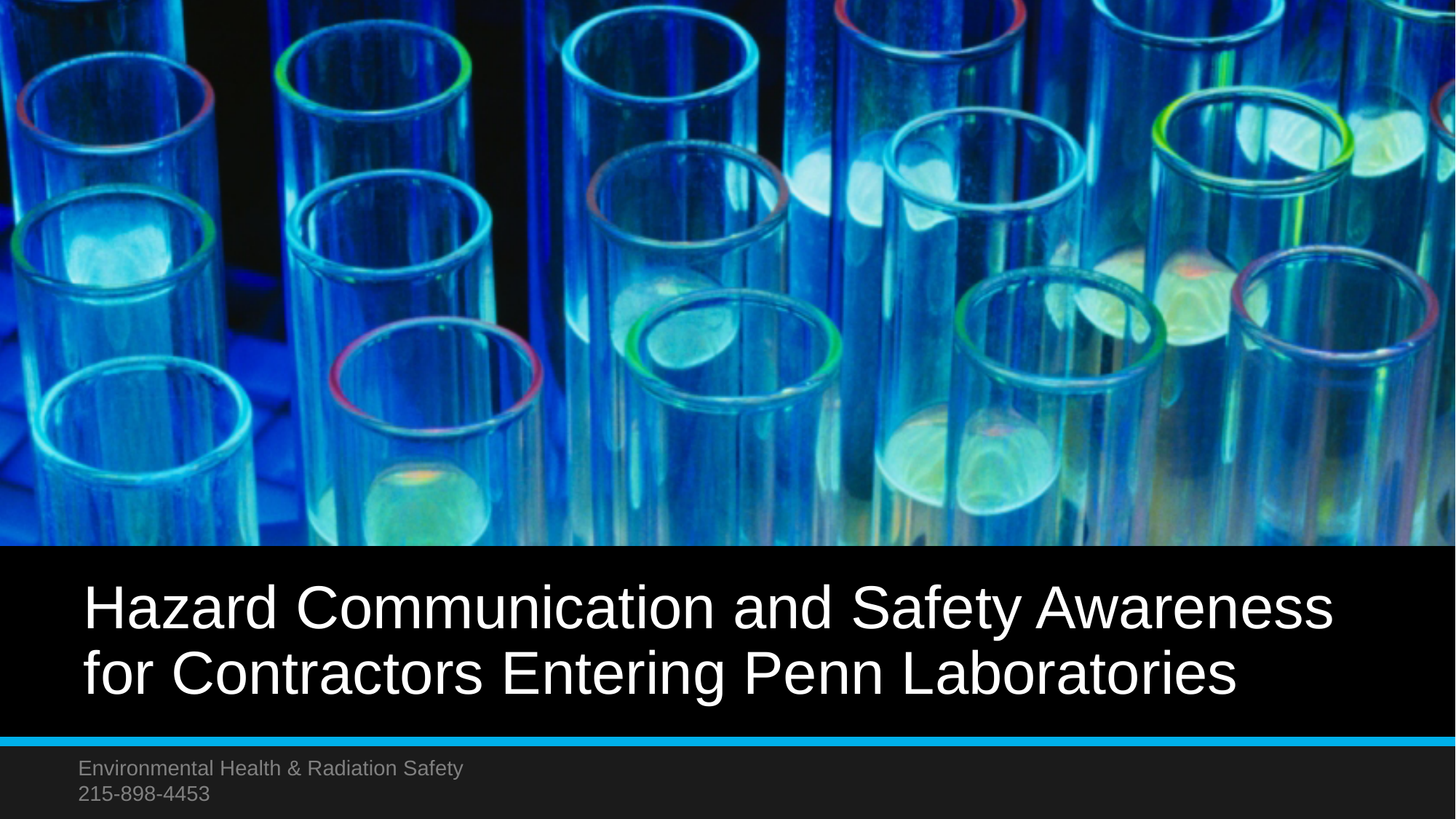

# Hazard Communication and Safety Awareness for Contractors Entering Penn Laboratories
Environmental Health & Radiation Safety
215-898-4453